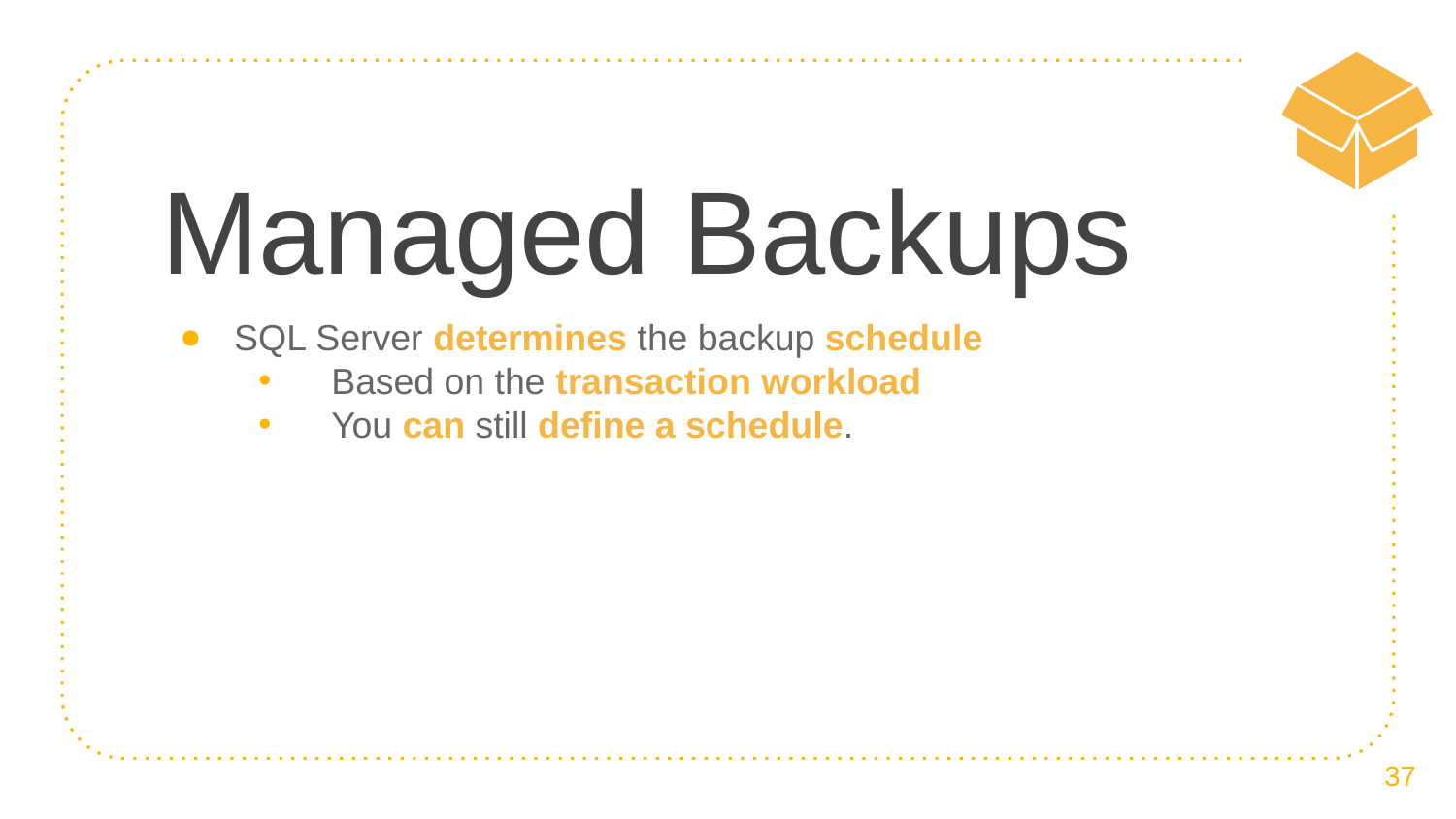

# Managed Backups
SQL Server determines the backup schedule
Based on the transaction workload
You can still define a schedule.

37